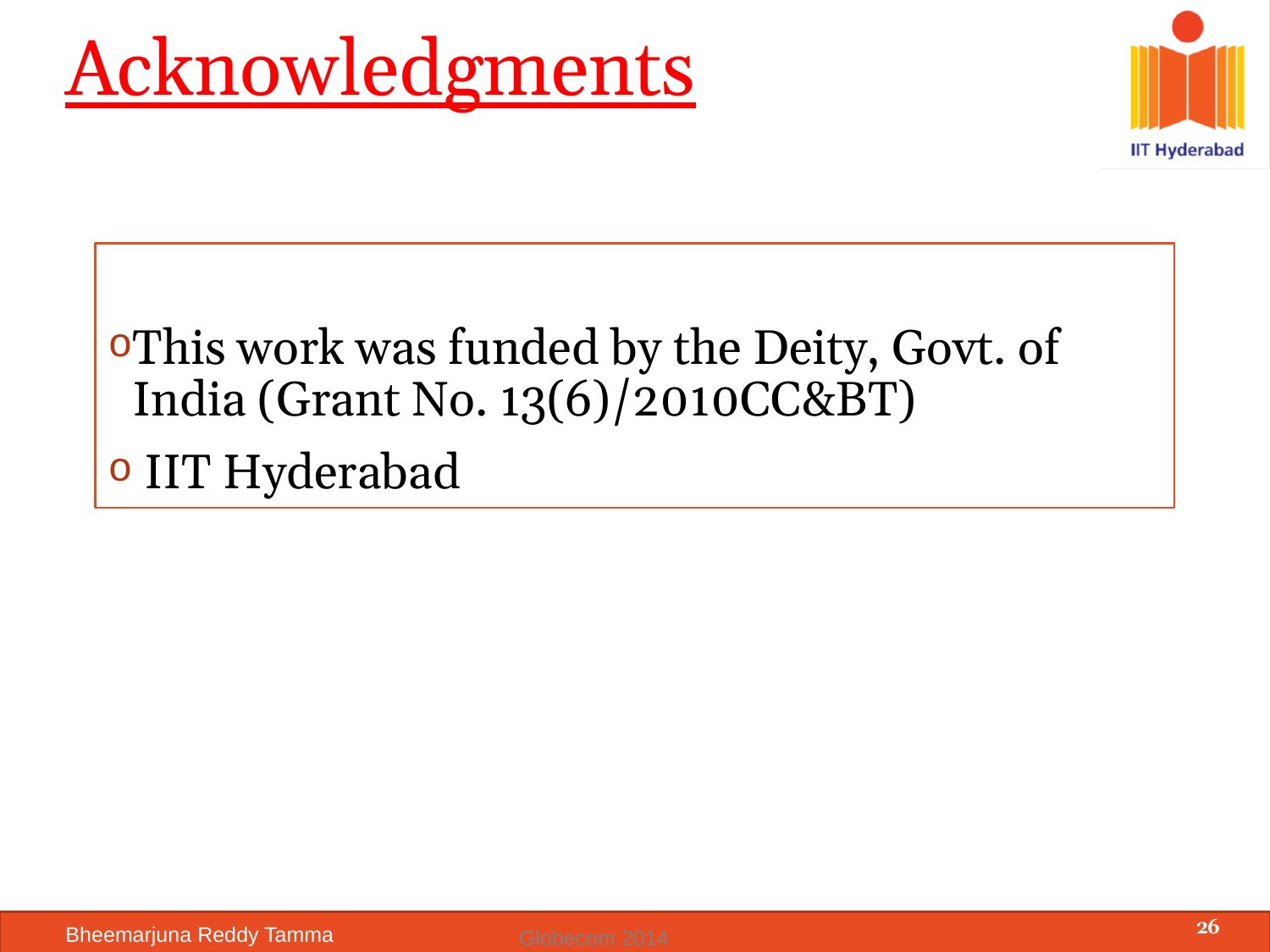

# Acknowledgments

This work was funded by the Deity, Govt. of India (Grant No. 13(6)/2010CC&BT)
 IIT Hyderabad
26
Globecom 2014